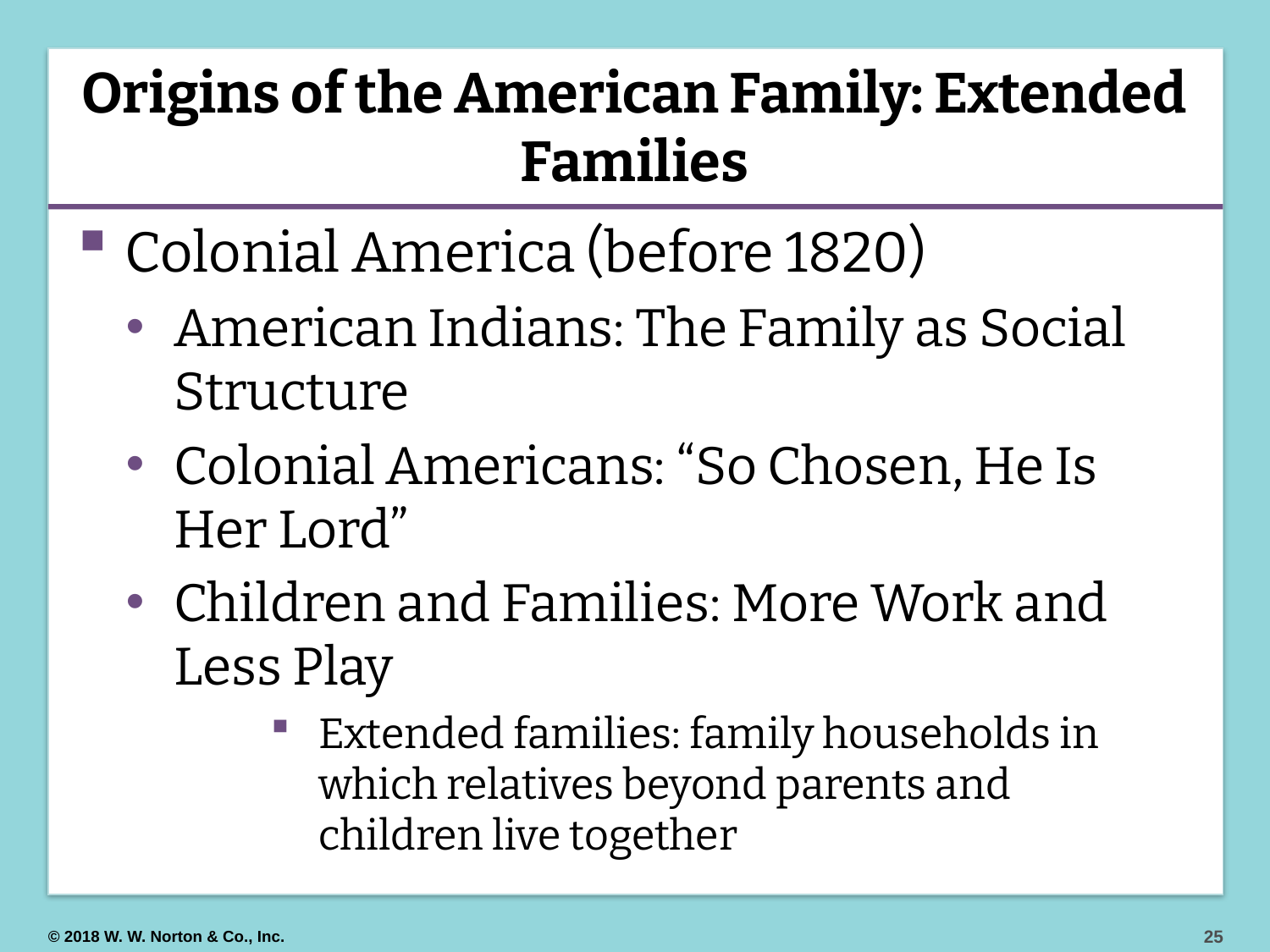

# Origins of the American Family: Extended Families
Colonial America (before 1820)
American Indians: The Family as Social Structure
Colonial Americans: “So Chosen, He Is Her Lord”
Children and Families: More Work and Less Play
Extended families: family households in which relatives beyond parents and children live together